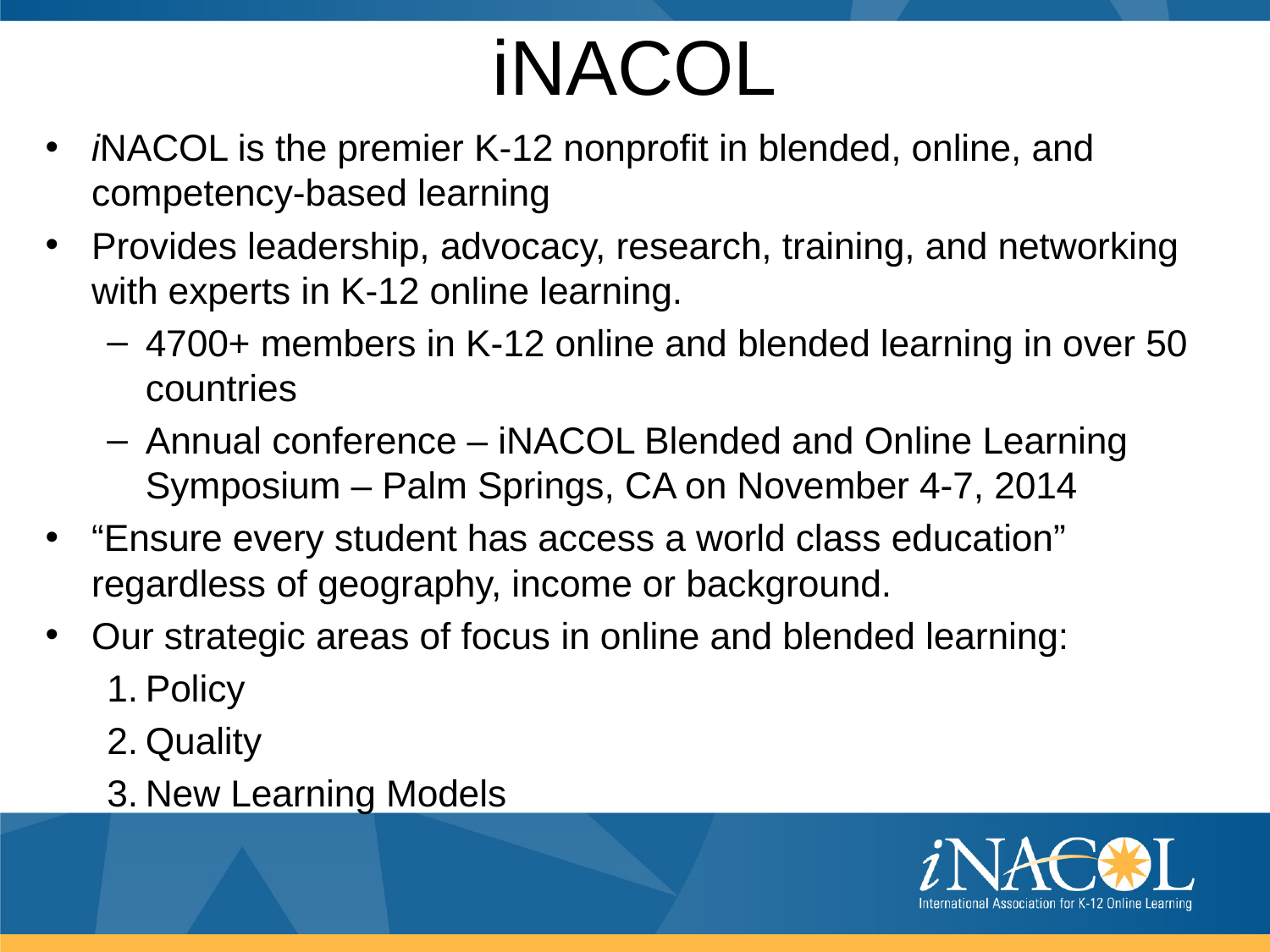

# iNACOL
iNACOL is the premier K-12 nonprofit in blended, online, and competency-based learning
Provides leadership, advocacy, research, training, and networking with experts in K-12 online learning.
4700+ members in K-12 online and blended learning in over 50 countries
Annual conference – iNACOL Blended and Online Learning Symposium – Palm Springs, CA on November 4-7, 2014
“Ensure every student has access a world class education” regardless of geography, income or background.
Our strategic areas of focus in online and blended learning:
Policy
Quality
New Learning Models